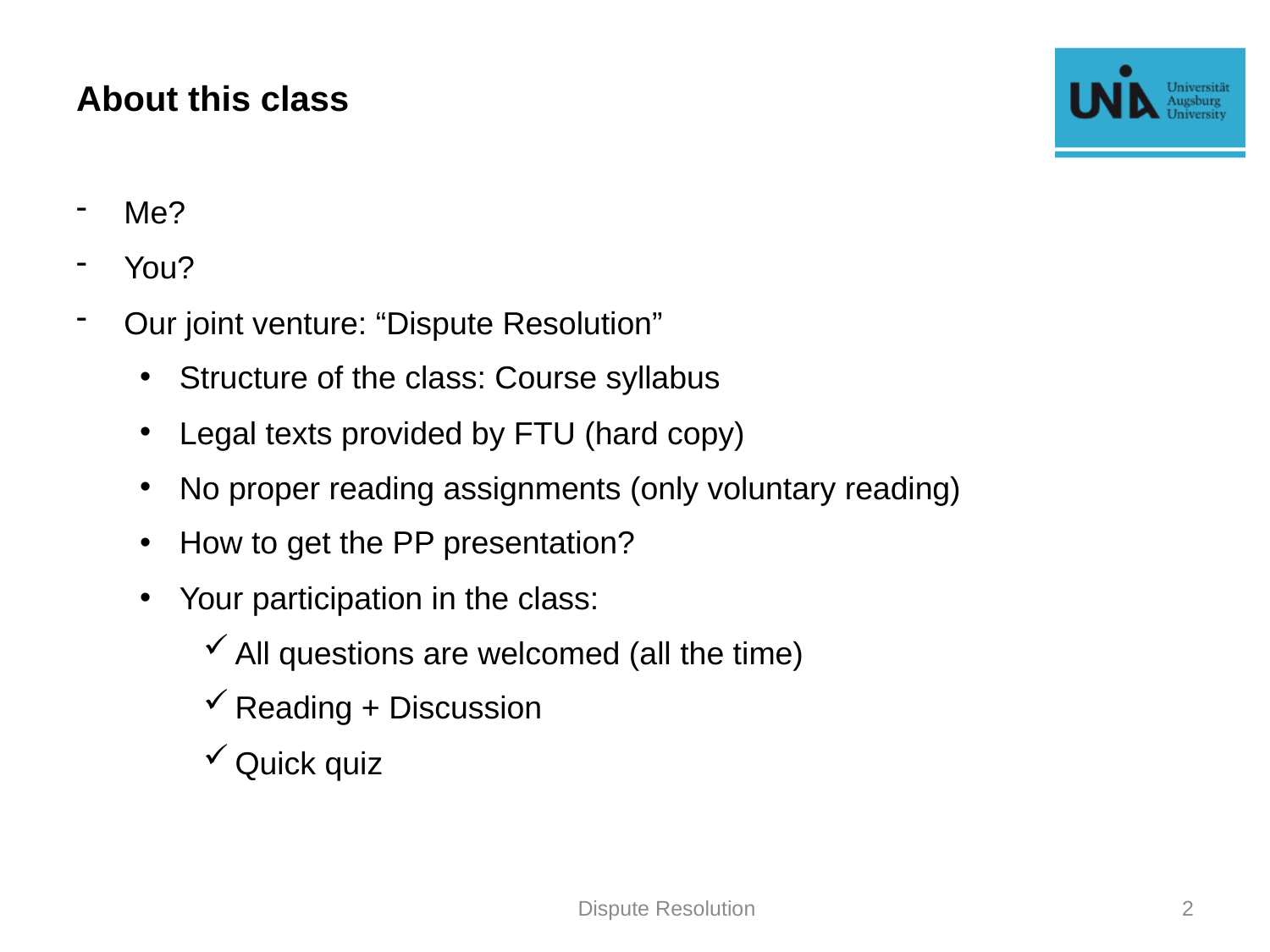

# About this class
Me?
You?
Our joint venture: “Dispute Resolution”
Structure of the class: Course syllabus
Legal texts provided by FTU (hard copy)
No proper reading assignments (only voluntary reading)
How to get the PP presentation?
Your participation in the class:
All questions are welcomed (all the time)
Reading + Discussion
Quick quiz

Dispute Resolution
2